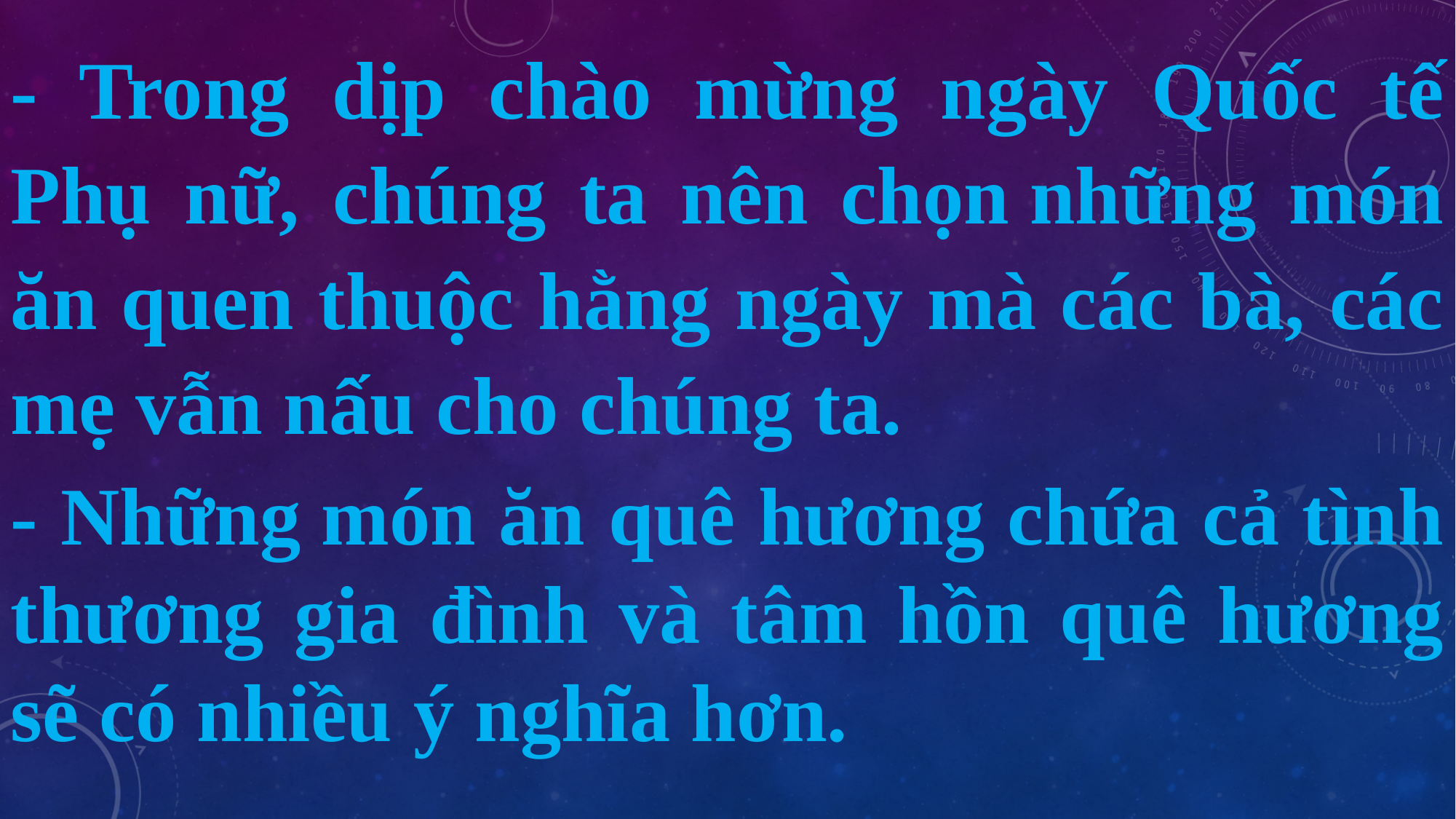

- Trong dịp chào mừng ngày Quốc tế Phụ nữ, chúng ta nên chọn những món ăn quen thuộc hằng ngày mà các bà, các mẹ vẫn nấu cho chúng ta.
- Những món ăn quê hương chứa cả tình thương gia đình và tâm hồn quê hương sẽ có nhiều ý nghĩa hơn.